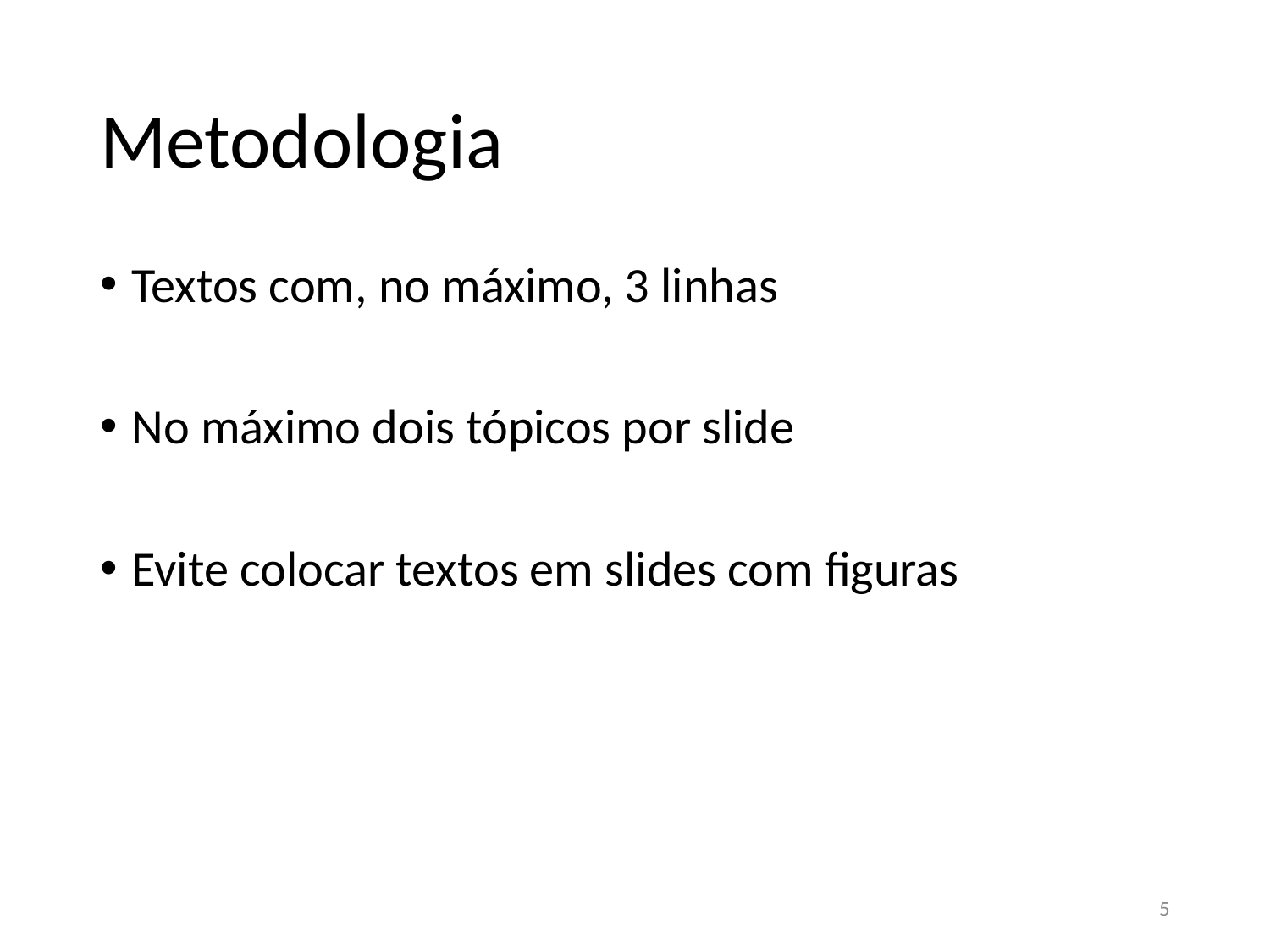

# Metodologia
Textos com, no máximo, 3 linhas

No máximo dois tópicos por slide

Evite colocar textos em slides com figuras

5